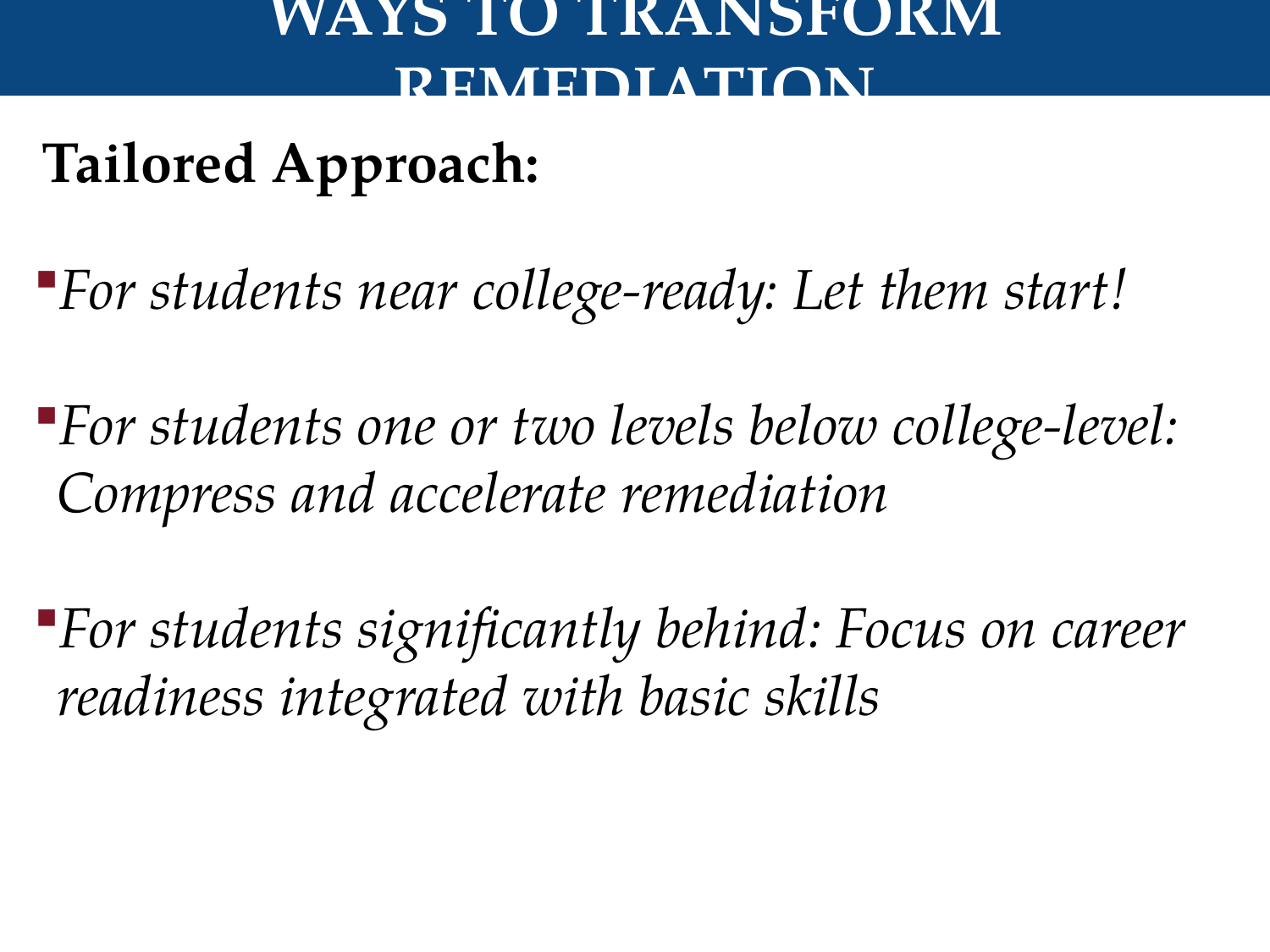

# Ways to Transform Remediation
Tailored Approach:

For students near college-ready: Let them start!

For students one or two levels below college-level: Compress and accelerate remediation

For students significantly behind: Focus on career readiness integrated with basic skills